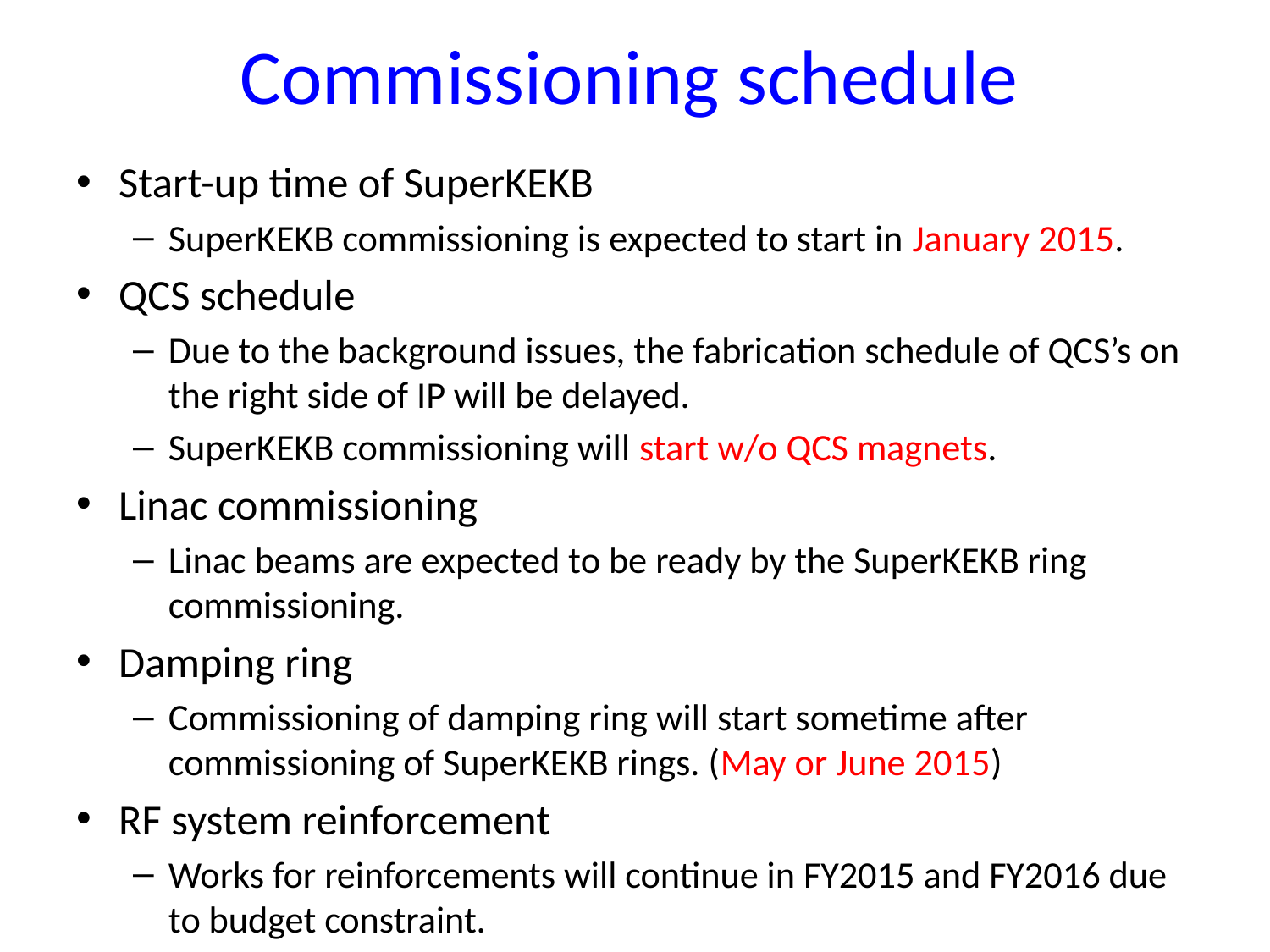

# Commissioning schedule
Start-up time of SuperKEKB
SuperKEKB commissioning is expected to start in January 2015.
QCS schedule
Due to the background issues, the fabrication schedule of QCS’s on the right side of IP will be delayed.
SuperKEKB commissioning will start w/o QCS magnets.
Linac commissioning
Linac beams are expected to be ready by the SuperKEKB ring commissioning.
Damping ring
Commissioning of damping ring will start sometime after commissioning of SuperKEKB rings. (May or June 2015)
RF system reinforcement
Works for reinforcements will continue in FY2015 and FY2016 due to budget constraint.